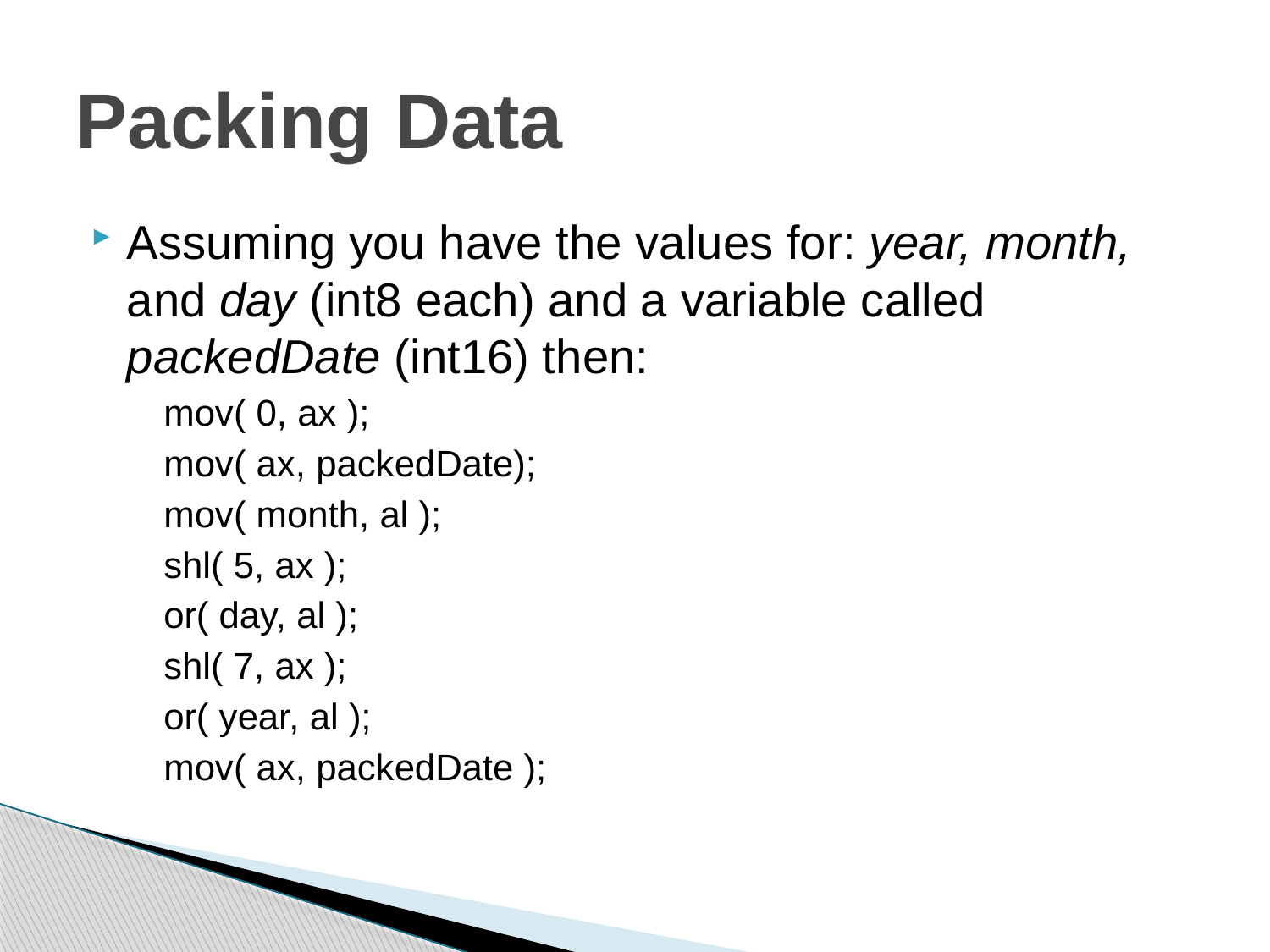

# Packing Data
Assuming you have the values for: year, month, and day (int8 each) and a variable called packedDate (int16) then:
mov( 0, ax );
mov( ax, packedDate);
mov( month, al );
shl( 5, ax );
or( day, al );
shl( 7, ax );
or( year, al );
mov( ax, packedDate );